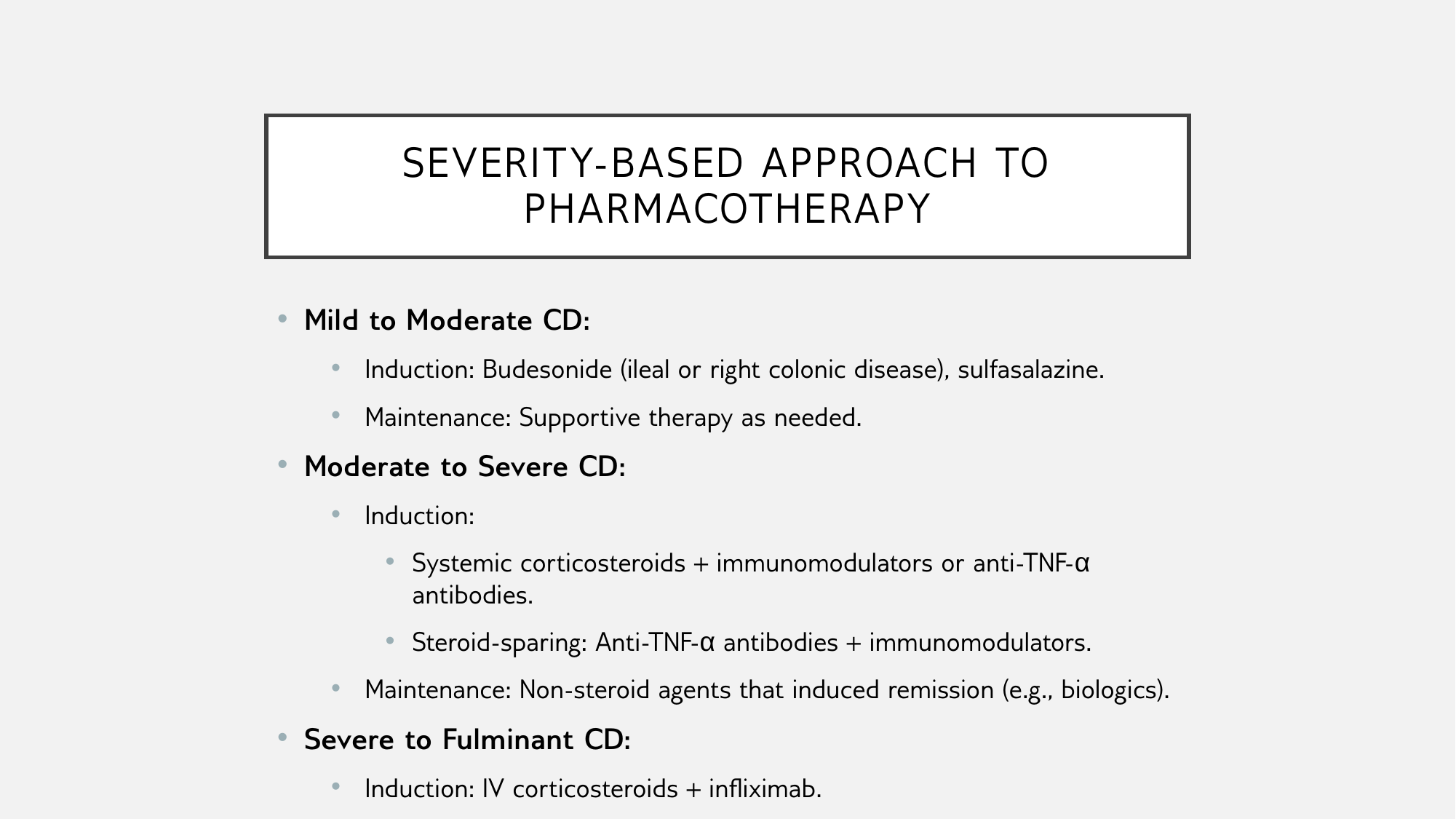

# Severity-Based Approach to Pharmacotherapy
Mild to Moderate CD:
Induction: Budesonide (ileal or right colonic disease), sulfasalazine.
Maintenance: Supportive therapy as needed.
Moderate to Severe CD:
Induction:
Systemic corticosteroids + immunomodulators or anti-TNF-α antibodies.
Steroid-sparing: Anti-TNF-α antibodies + immunomodulators.
Maintenance: Non-steroid agents that induced remission (e.g., biologics).
Severe to Fulminant CD:
Induction: IV corticosteroids + infliximab.